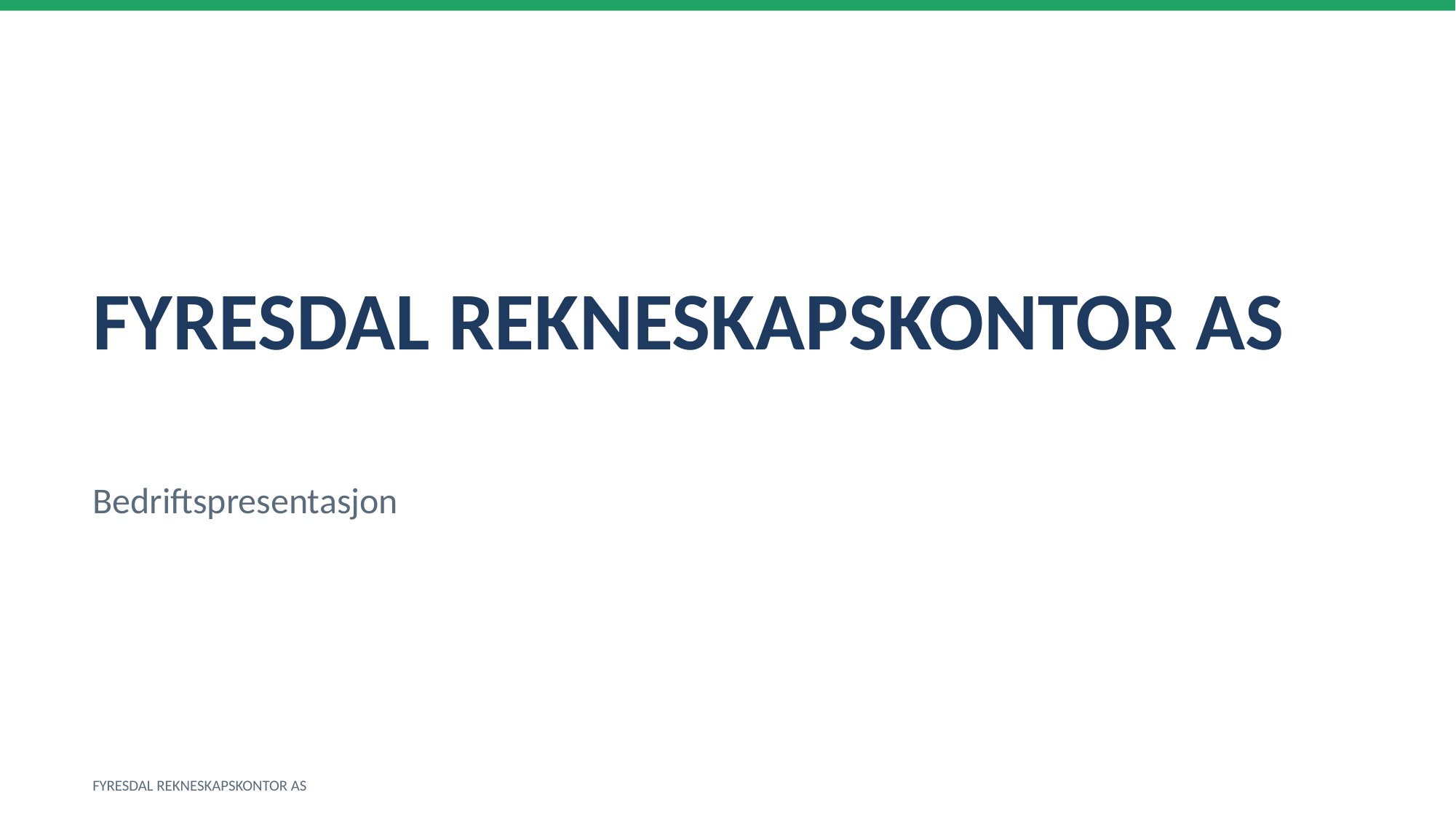

FYRESDAL REKNESKAPSKONTOR AS
Bedriftspresentasjon
FYRESDAL REKNESKAPSKONTOR AS